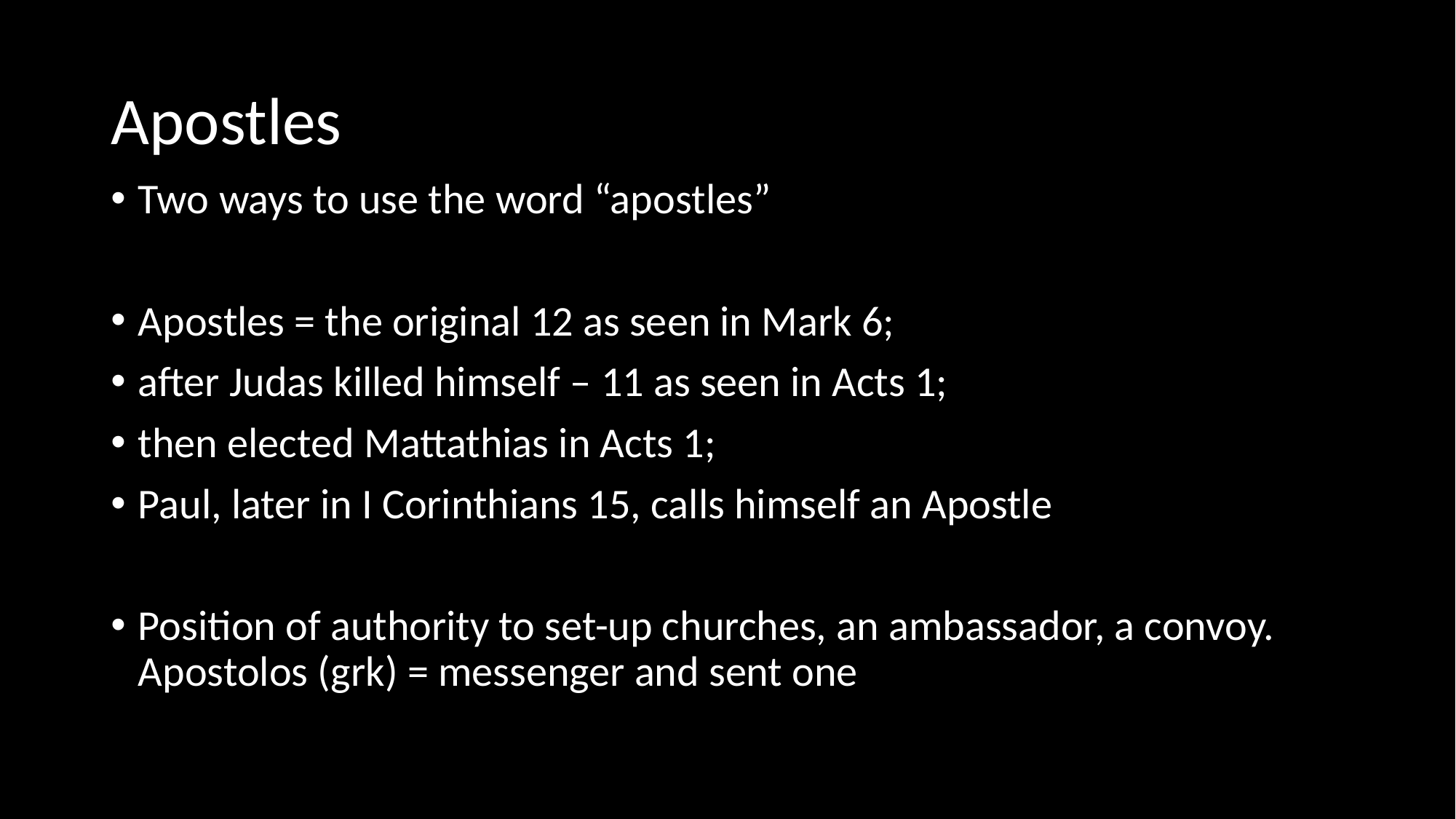

# Apostles
Two ways to use the word “apostles”

Apostles = the original 12 as seen in Mark 6;
after Judas killed himself – 11 as seen in Acts 1;
then elected Mattathias in Acts 1;
Paul, later in I Corinthians 15, calls himself an Apostle

Position of authority to set-up churches, an ambassador, a convoy. Apostolos (grk) = messenger and sent one